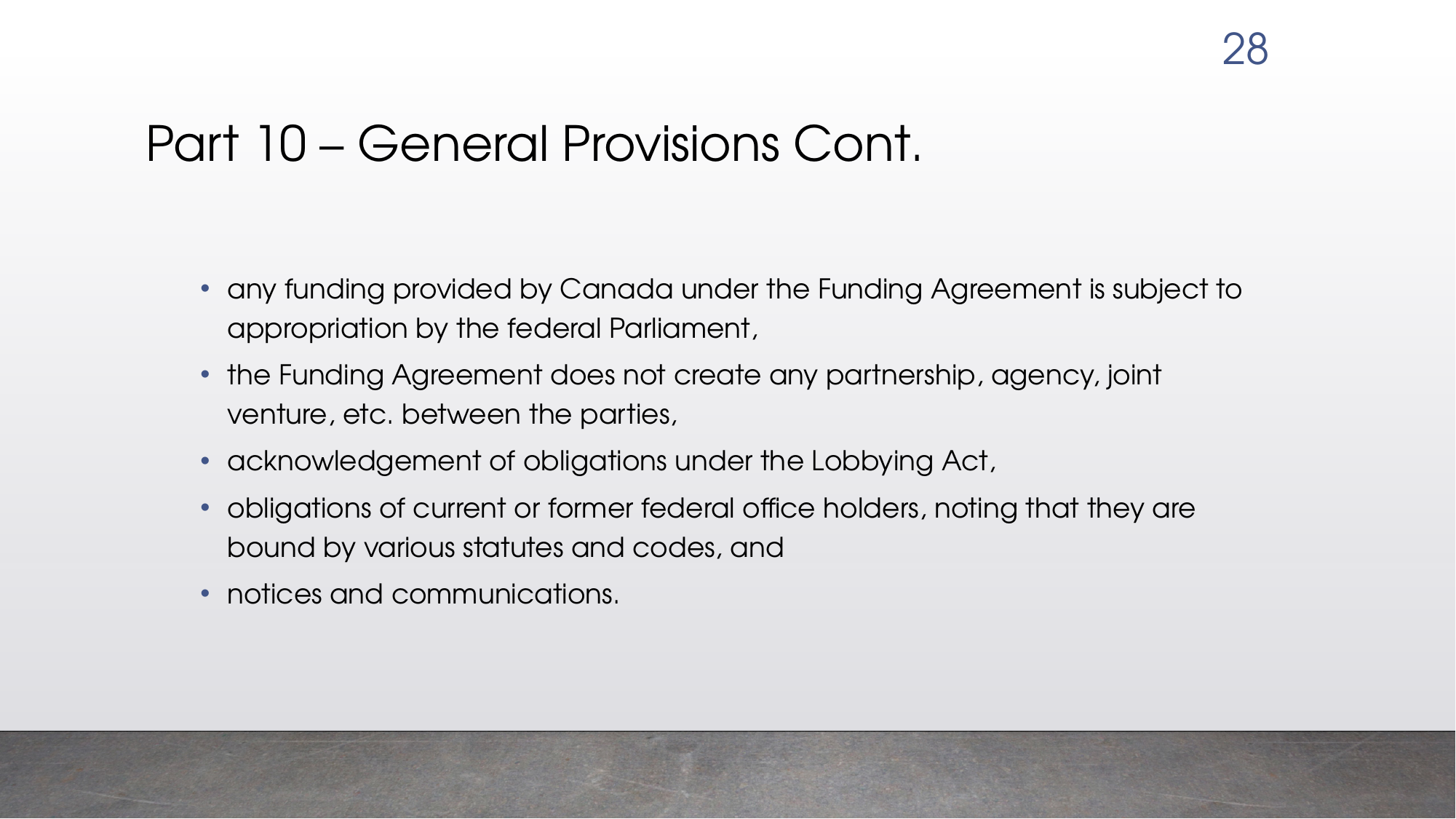

28
# Part 10 – General Provisions Cont.
any funding provided by Canada under the Funding Agreement is subject to appropriation by the federal Parliament,
the Funding Agreement does not create any partnership, agency, joint venture, etc. between the parties,
acknowledgement of obligations under the Lobbying Act,
obligations of current or former federal office holders, noting that they are bound by various statutes and codes, and
notices and communications.